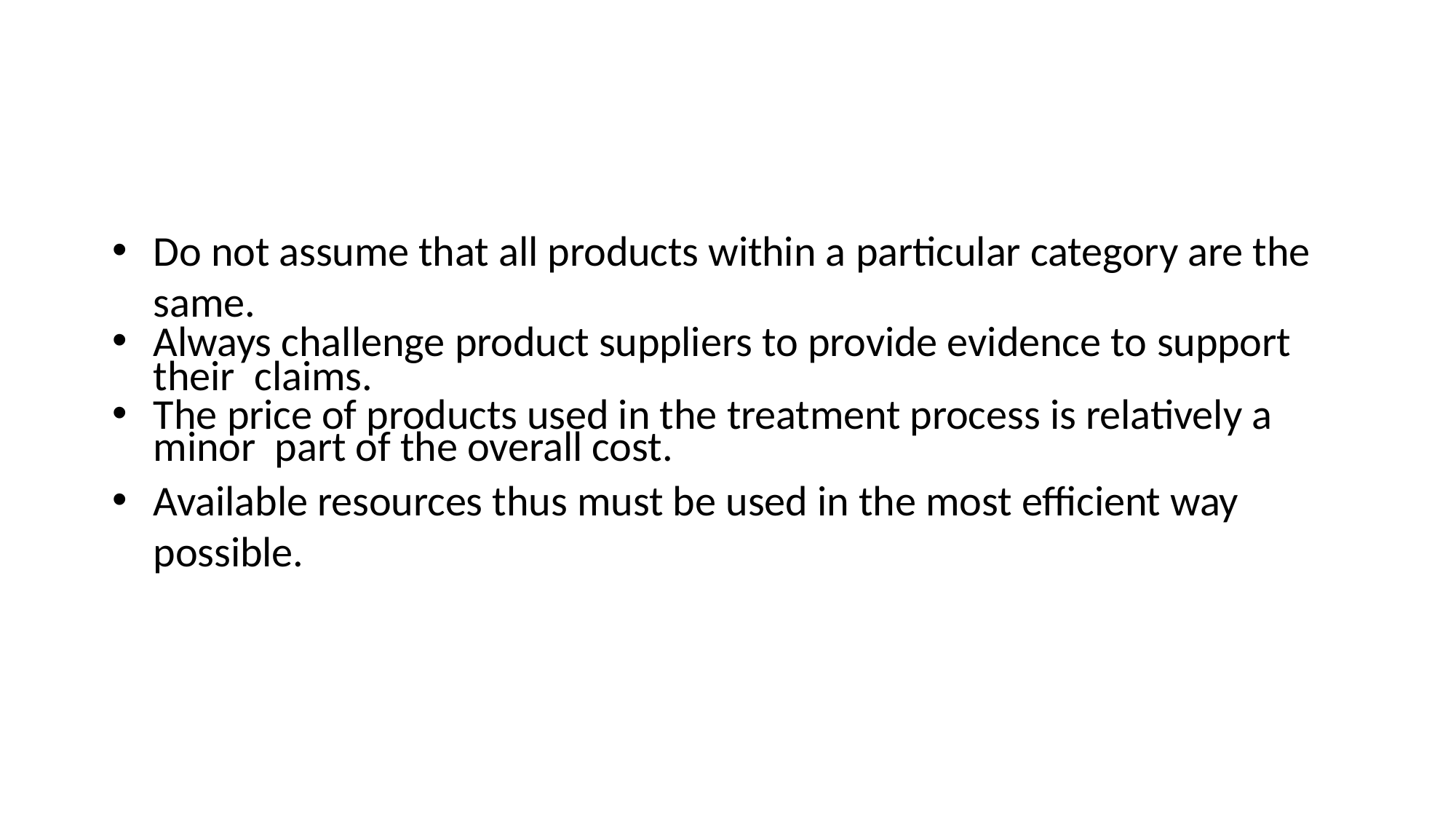

#
Do not assume that all products within a particular category are the same.
Always challenge product suppliers to provide evidence to support their  claims.
The price of products used in the treatment process is relatively a minor  part of the overall cost.
Available resources thus must be used in the most eﬃcient way possible.